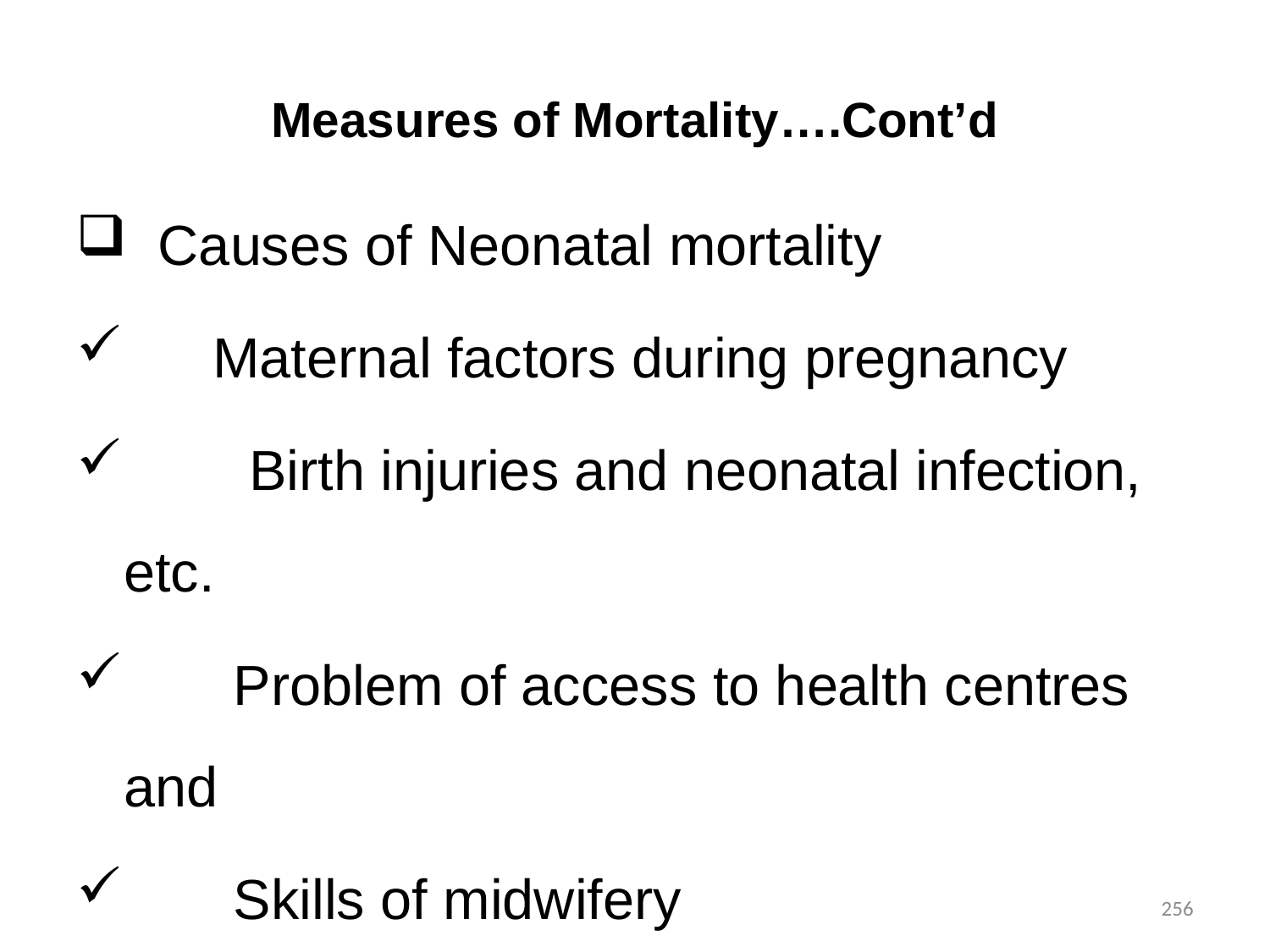

# Measures of Mortality….Cont’d
  Causes of Neonatal mortality
       Maternal factors during pregnancy
        Birth injuries and neonatal infection, etc.
       Problem of access to health centres  and
       Skills of midwifery

256